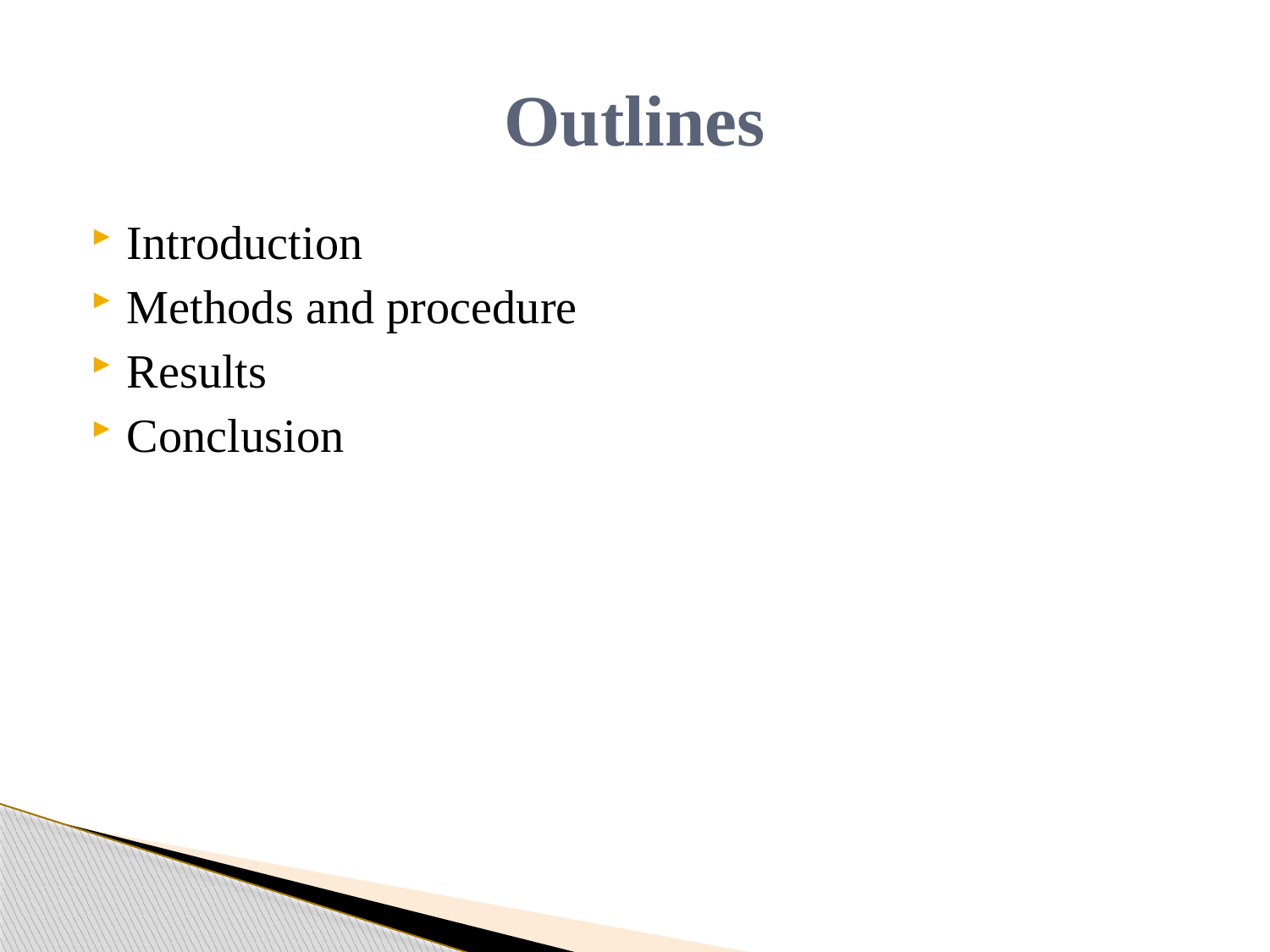

# Outlines
Introduction
Methods and procedure
Results
Conclusion